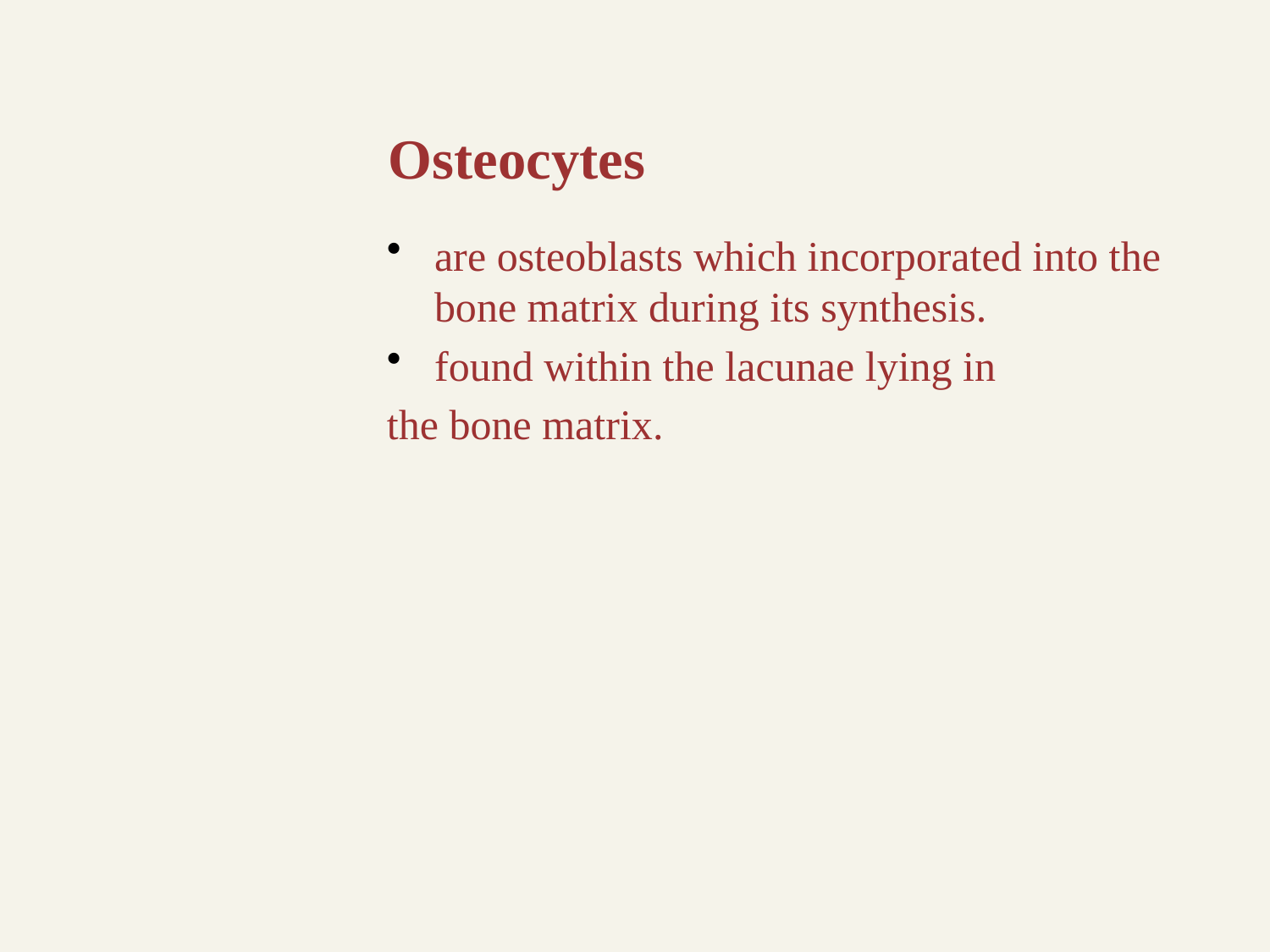

# Osteocytes
are osteoblasts which incorporated into the bone matrix during its synthesis.
found within the lacunae lying in
the bone matrix.